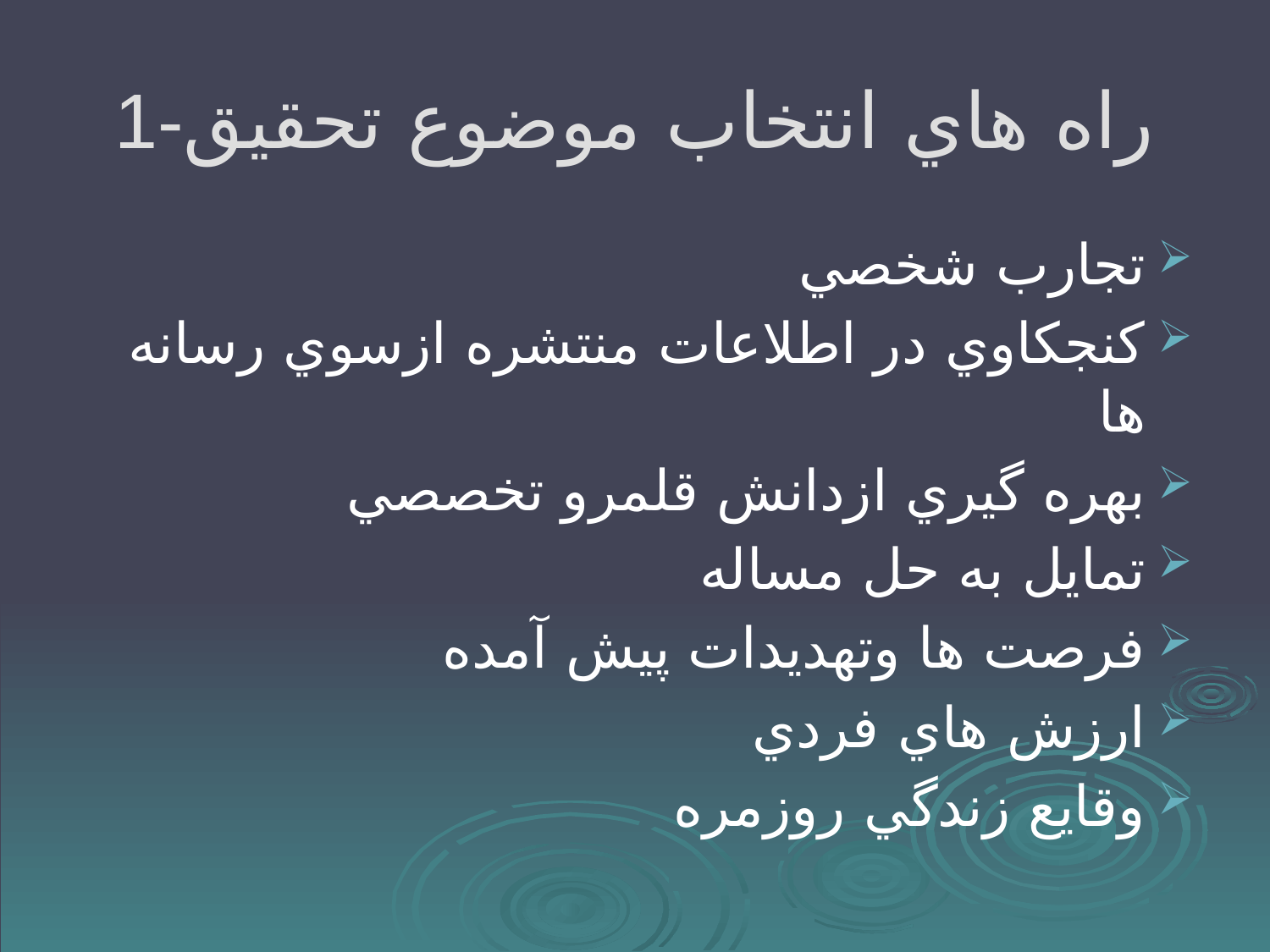

# 1-راه هاي انتخاب موضوع تحقيق
تجارب شخصي
كنجكاوي در اطلاعات منتشره ازسوي رسانه ها
بهره گيري ازدانش قلمرو تخصصي
تمايل به حل مساله
فرصت ها وتهديدات پيش آمده
ارزش هاي فردي
وقايع زندگي روزمره